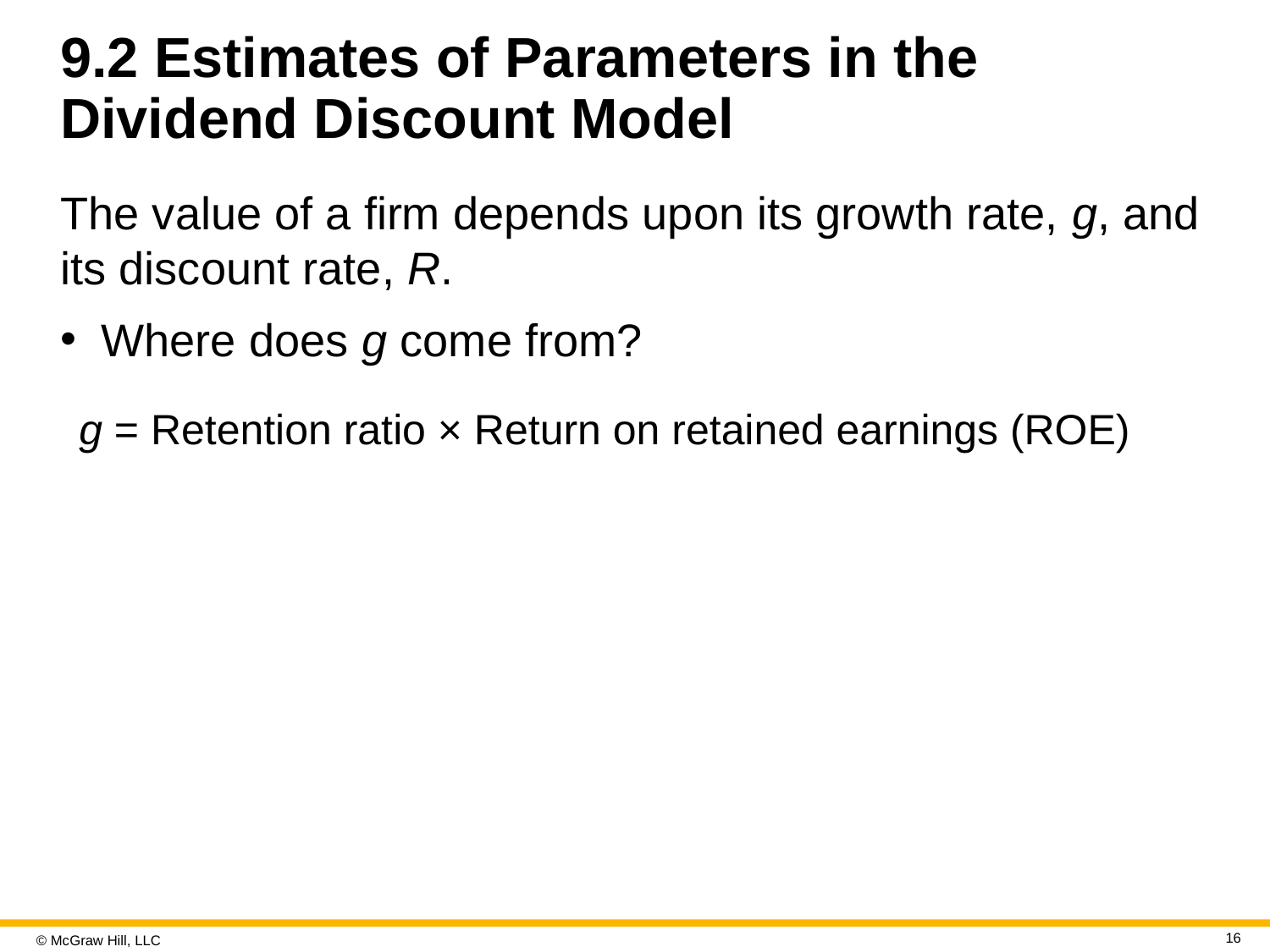

# 9.2 Estimates of Parameters in the Dividend Discount Model
The value of a firm depends upon its growth rate, g, and its discount rate, R.
Where does g come from?
g = Retention ratio × Return on retained earnings (ROE)
16